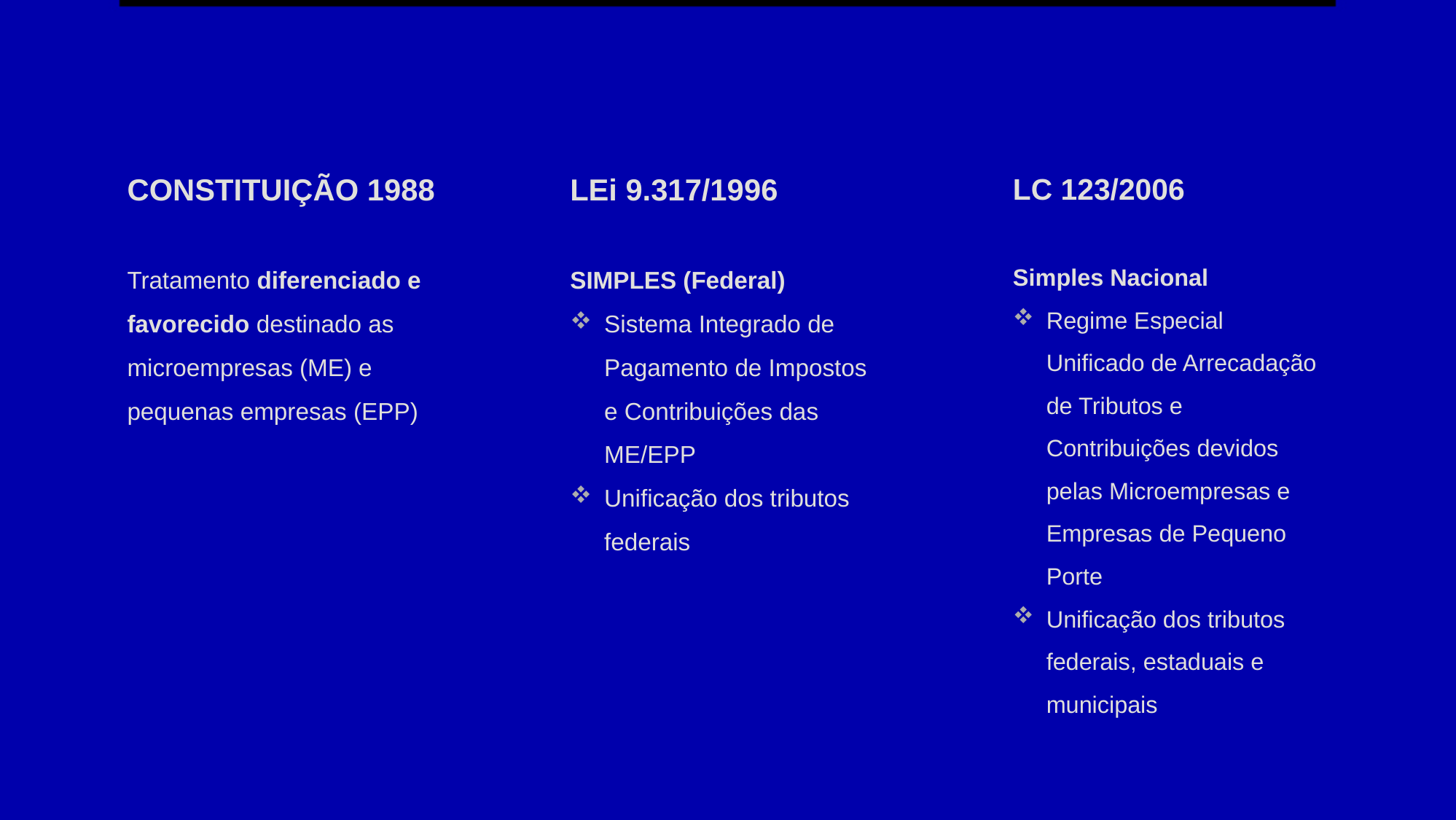

CONSTITUIÇÃO 1988

Tratamento diferenciado e favorecido destinado as microempresas (ME) e pequenas empresas (EPP)
LEi 9.317/1996

SIMPLES (Federal)
Sistema Integrado de Pagamento de Impostos e Contribuições das ME/EPP
Unificação dos tributos federais
LC 123/2006

Simples Nacional
Regime Especial Unificado de Arrecadação de Tributos e Contribuições devidos pelas Microempresas e Empresas de Pequeno Porte
Unificação dos tributos federais, estaduais e municipais